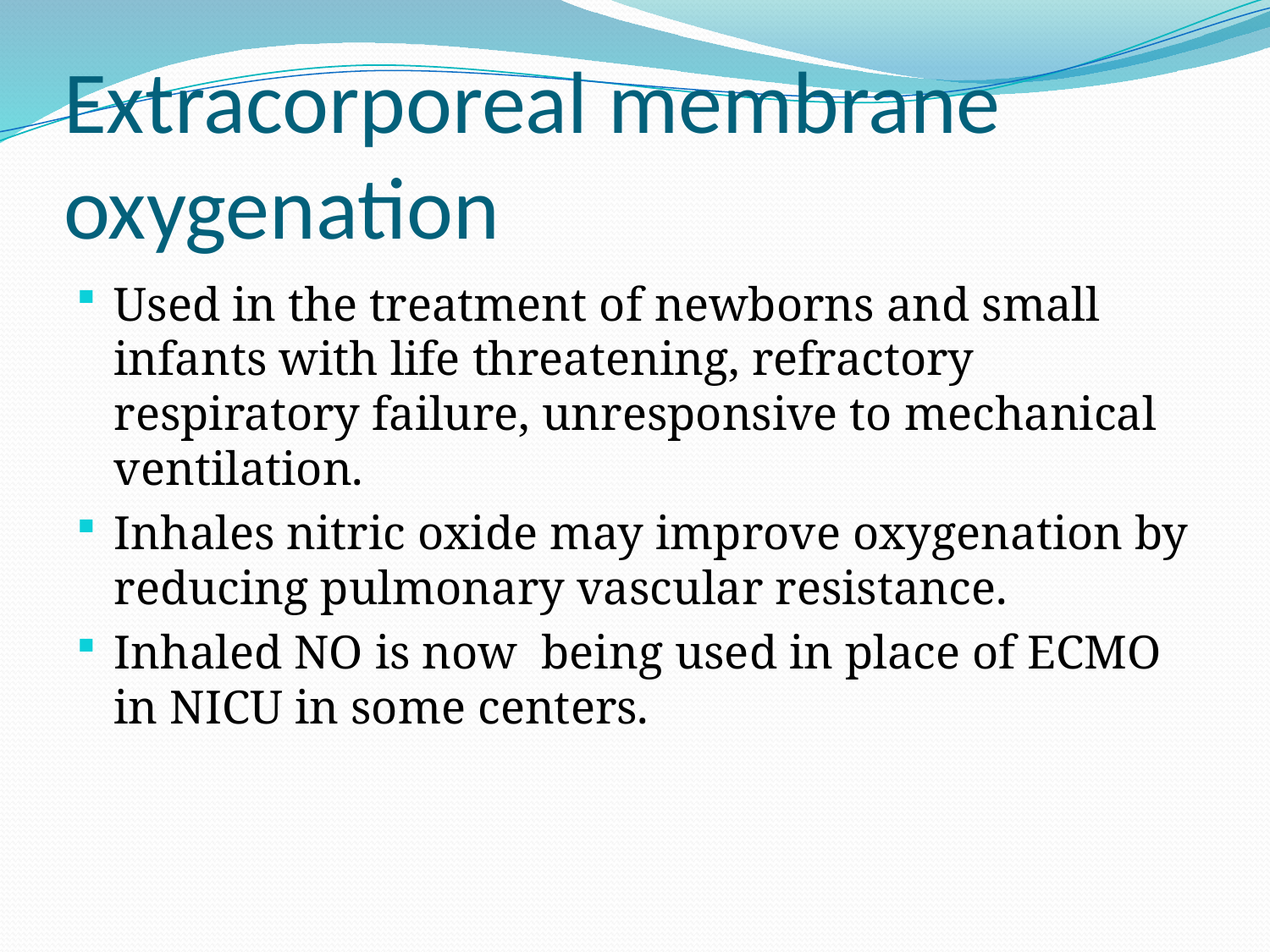

# Extracorporeal membrane oxygenation
Used in the treatment of newborns and small infants with life threatening, refractory respiratory failure, unresponsive to mechanical ventilation.
Inhales nitric oxide may improve oxygenation by reducing pulmonary vascular resistance.
Inhaled NO is now  being used in place of ECMO in NICU in some centers.